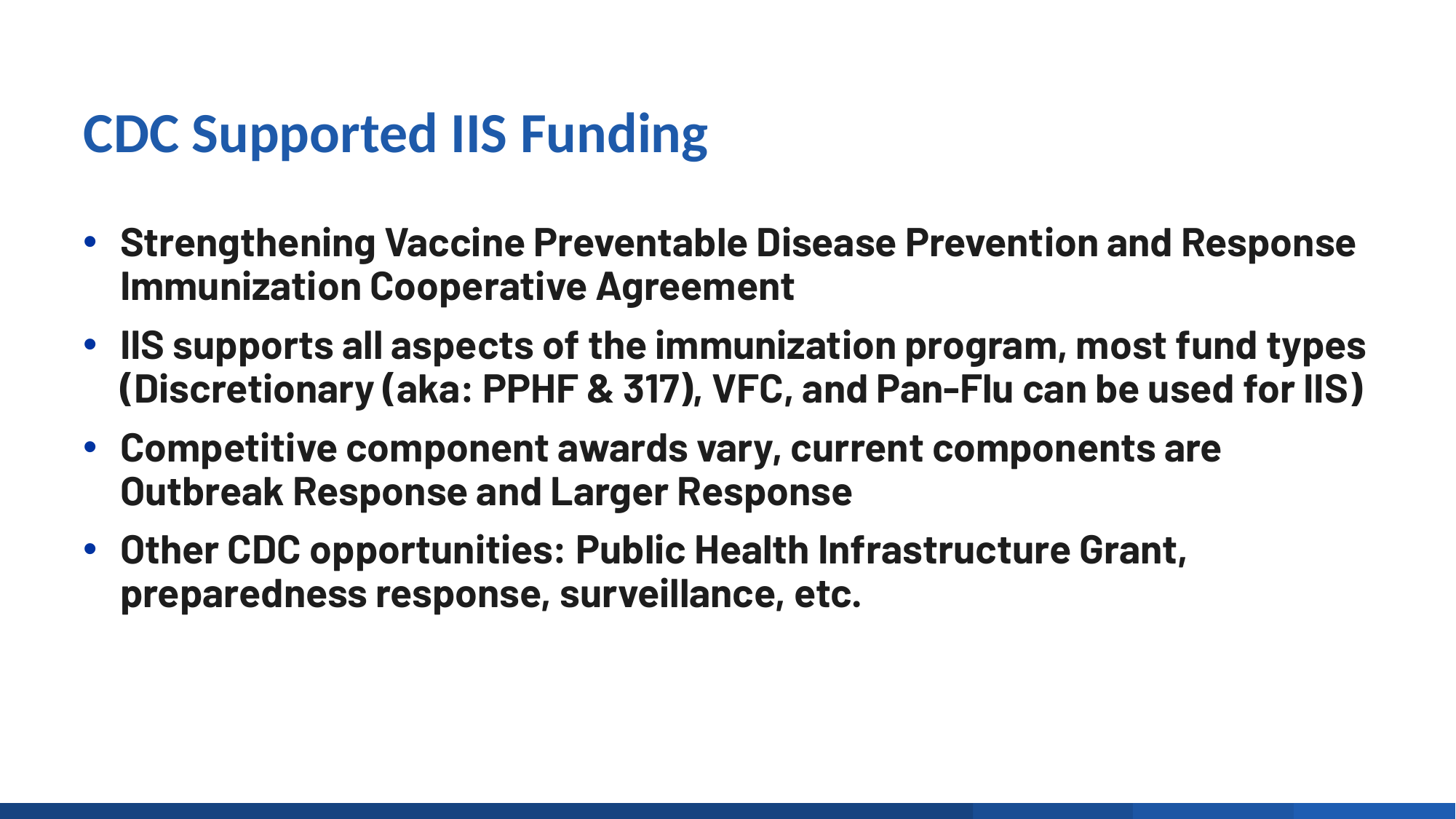

# CDC Supported IIS Funding
Strengthening Vaccine Preventable Disease Prevention and Response Immunization Cooperative Agreement
IIS supports all aspects of the immunization program, most fund types (Discretionary (aka: PPHF & 317), VFC, and Pan-Flu can be used for IIS)
Competitive component awards vary, current components are Outbreak Response and Larger Response
Other CDC opportunities: Public Health Infrastructure Grant, preparedness response, surveillance, etc.